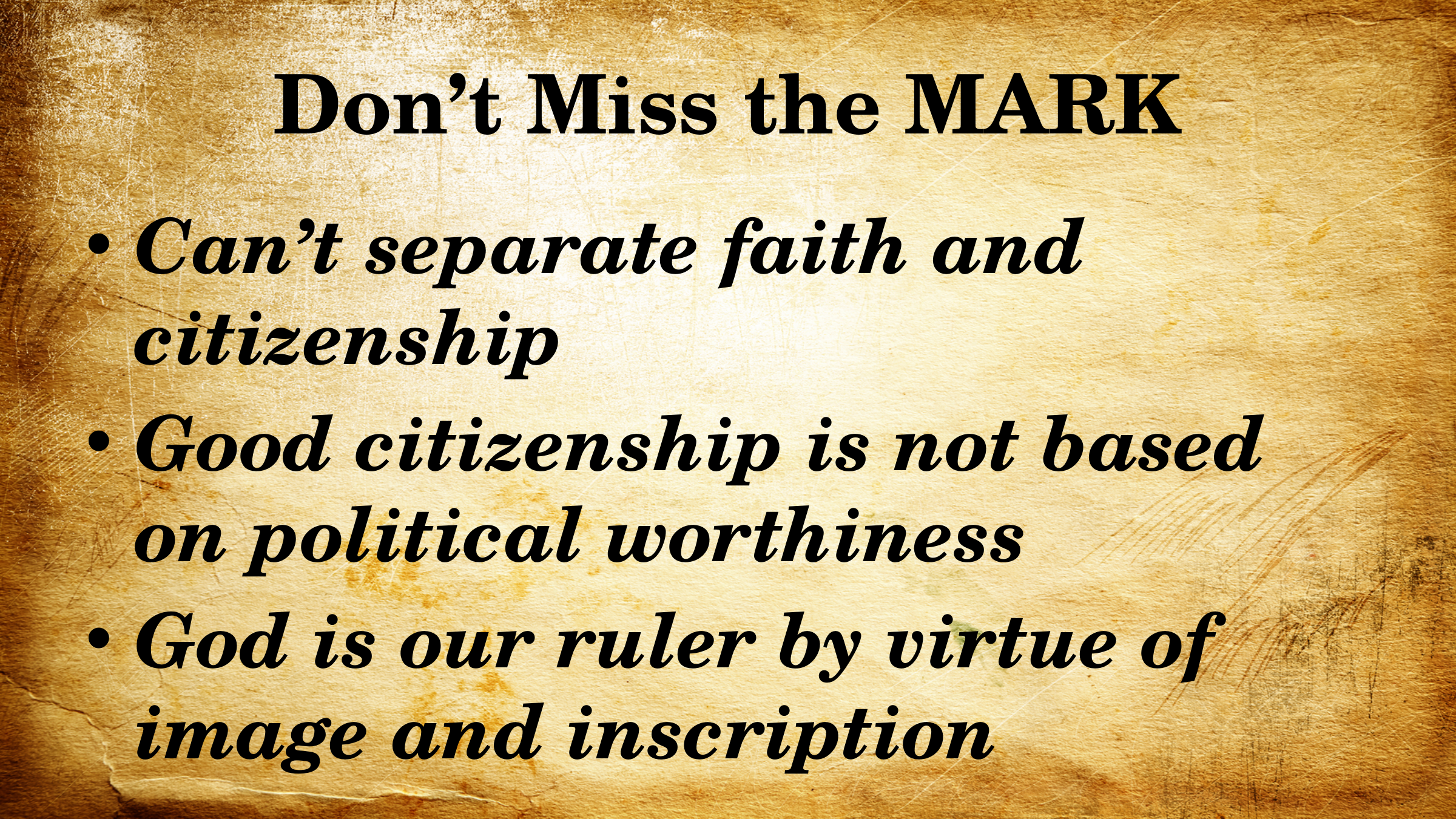

# Don’t Miss the MARK
Can’t separate faith and citizenship
Good citizenship is not based on political worthiness
God is our ruler by virtue of image and inscription